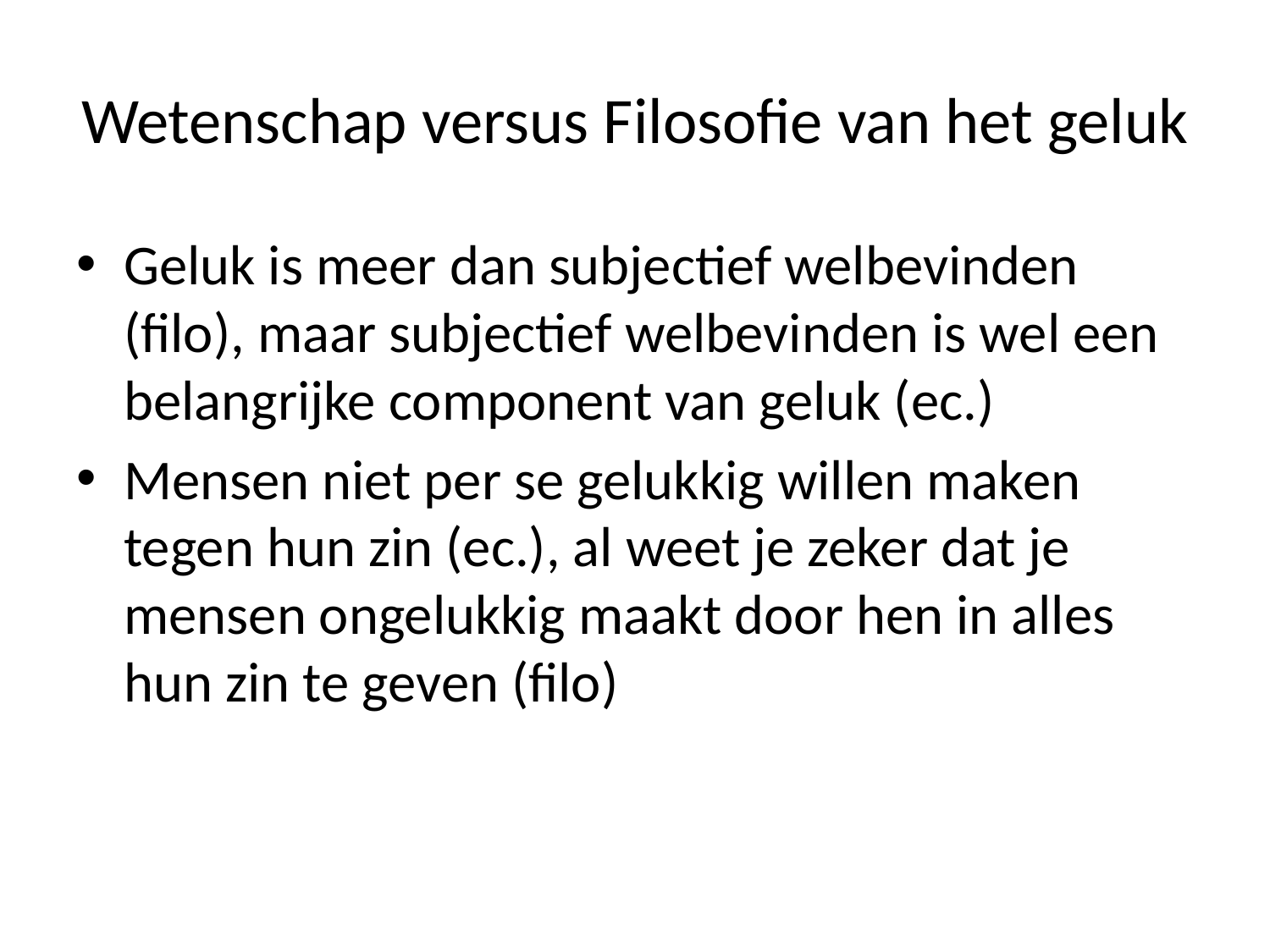

# Wetenschap versus Filosofie van het geluk
Geluk is meer dan subjectief welbevinden (filo), maar subjectief welbevinden is wel een belangrijke component van geluk (ec.)
Mensen niet per se gelukkig willen maken tegen hun zin (ec.), al weet je zeker dat je mensen ongelukkig maakt door hen in alles hun zin te geven (filo)